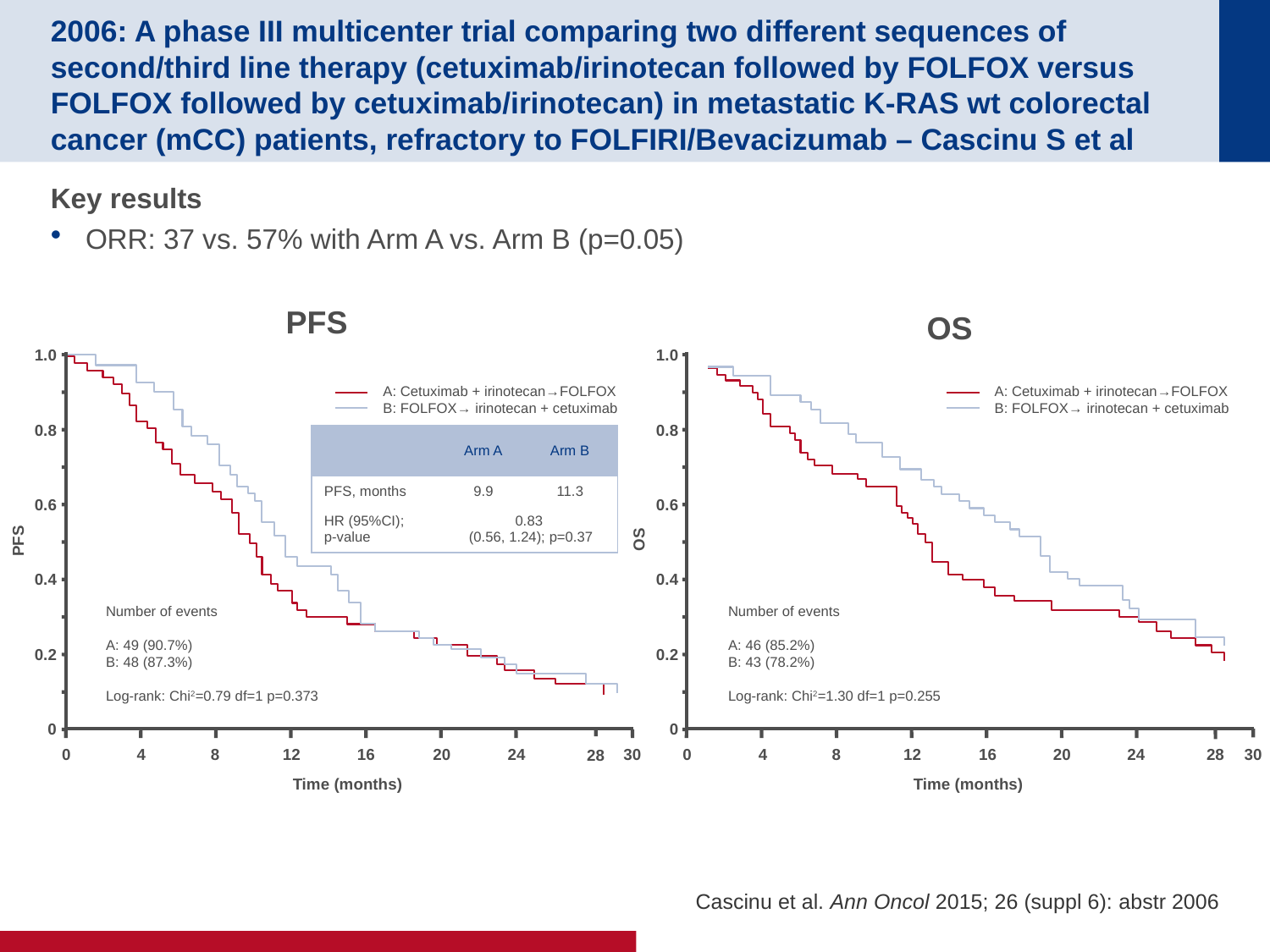

# 2006: A phase III multicenter trial comparing two different sequences of second/third line therapy (cetuximab/irinotecan followed by FOLFOX versus FOLFOX followed by cetuximab/irinotecan) in metastatic K-RAS wt colorectal cancer (mCC) patients, refractory to FOLFIRI/Bevacizumab – Cascinu S et al
Key results
ORR: 37 vs. 57% with Arm A vs. Arm B (p=0.05)
PFS
OS
1.0

0.8

0.6

PFS

0.4

0.2

0

0
4
8
12
16
20
24
30
Time (months)
1.0

0.8

0.6

OS

0.4

0.2

0

0
4
8
12
16
20
24
30
Time (months)

A: Cetuximab + irinotecan→FOLFOX
B: FOLFOX→ irinotecan + cetuximab
A: Cetuximab + irinotecan→FOLFOX
B: FOLFOX→ irinotecan + cetuximab
|  | Arm A | Arm B |
| --- | --- | --- |
| PFS, months | 9.9 | 11.3 |
| HR (95%CI); p-value | 0.83 (0.56, 1.24); p=0.37 |  |
Number of events

A: 49 (90.7%)
B: 48 (87.3%)

Log-rank: Chi2=0.79 df=1 p=0.373
Number of events

A: 46 (85.2%)
B: 43 (78.2%)

Log-rank: Chi2=1.30 df=1 p=0.255

28
28
Cascinu et al. Ann Oncol 2015; 26 (suppl 6): abstr 2006